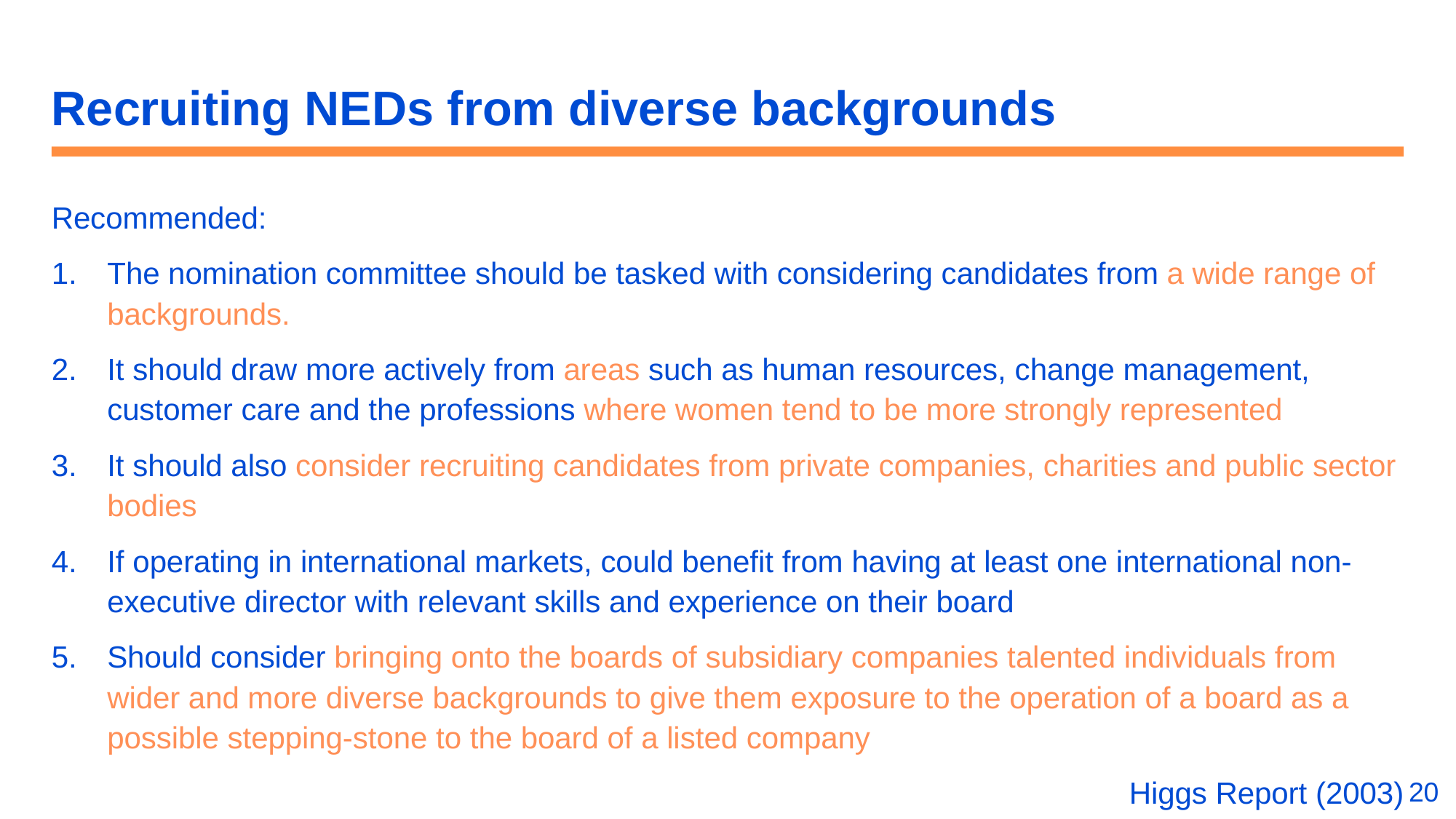

# Recruiting NEDs from diverse backgrounds
Recommended:
The nomination committee should be tasked with considering candidates from a wide range of backgrounds.
It should draw more actively from areas such as human resources, change management, customer care and the professions where women tend to be more strongly represented
It should also consider recruiting candidates from private companies, charities and public sector bodies
If operating in international markets, could benefit from having at least one international non-executive director with relevant skills and experience on their board
Should consider bringing onto the boards of subsidiary companies talented individuals from wider and more diverse backgrounds to give them exposure to the operation of a board as a possible stepping-stone to the board of a listed company
Higgs Report (2003)